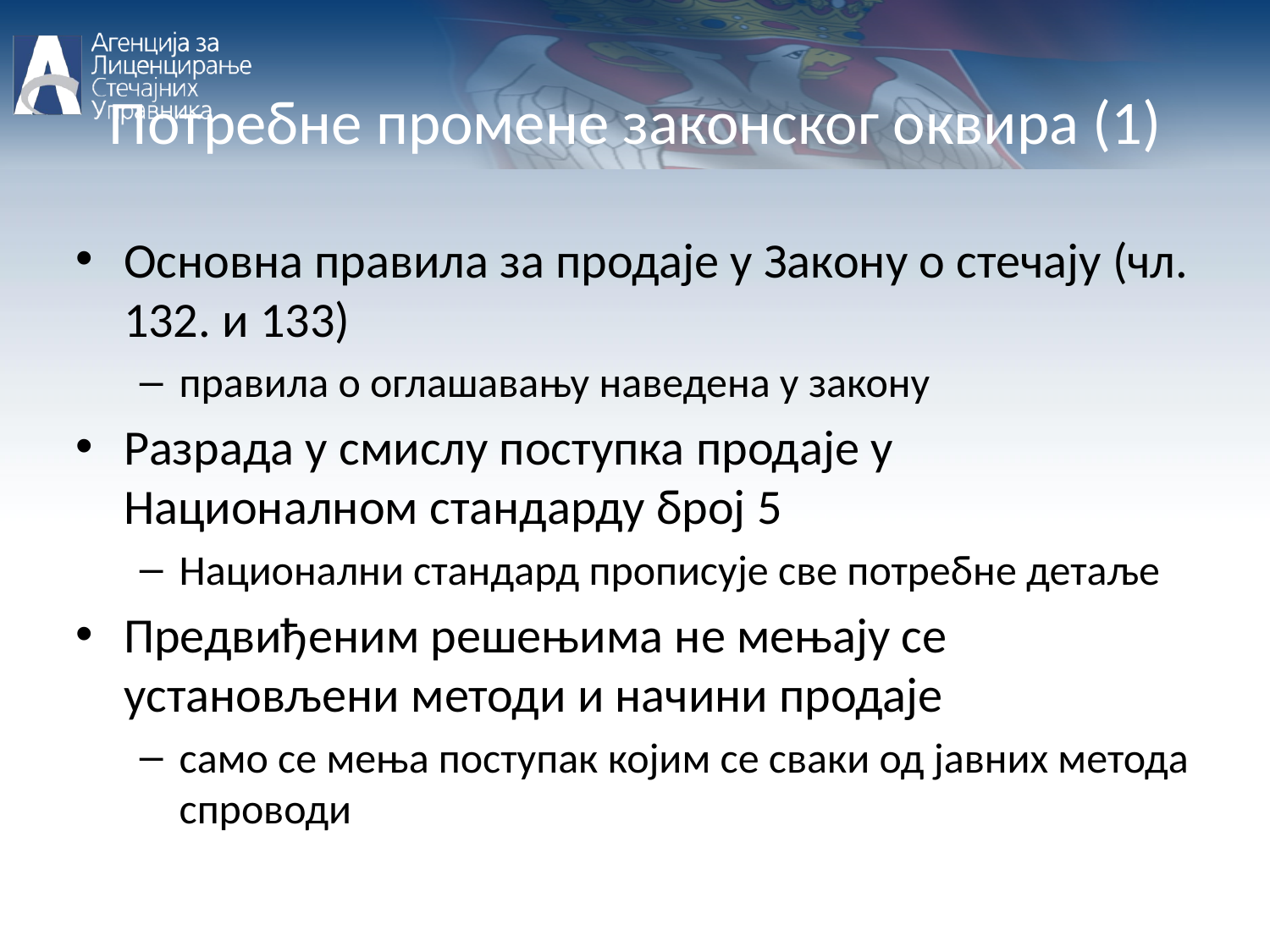

Потребне промене законског оквира (1)
Основна правила за продаје у Закону о стечају (чл. 132. и 133)
правила о оглашавању наведена у закону
Разрада у смислу поступка продаје у Националном стандарду број 5
Национални стандард прописује све потребне детаље
Предвиђеним решењима не мењају се установљени методи и начини продаје
само се мења поступак којим се сваки од јавних метода спроводи